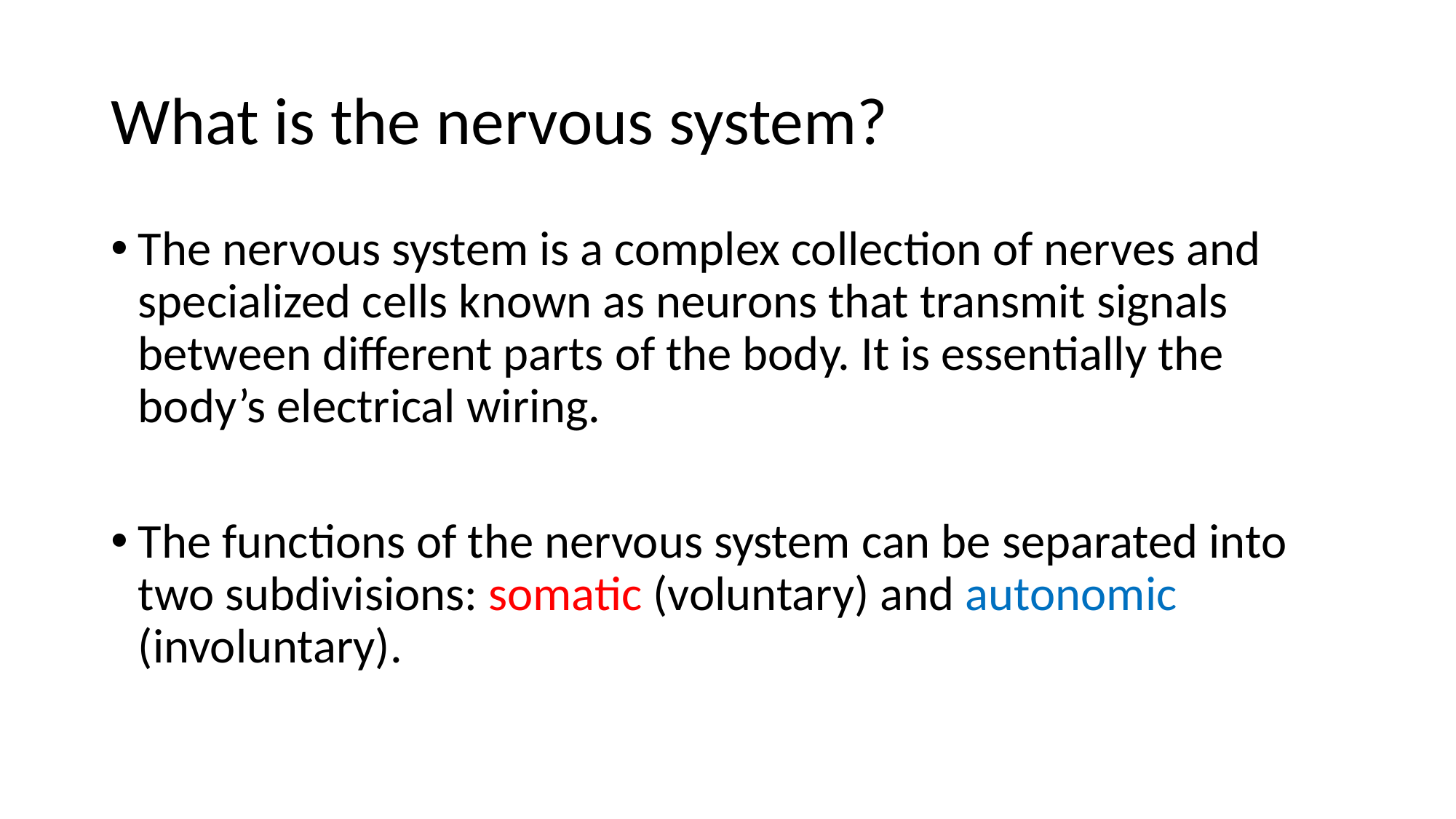

# What is the nervous system?
The nervous system is a complex collection of nerves and specialized cells known as neurons that transmit signals between different parts of the body. It is essentially the body’s electrical wiring.

The functions of the nervous system can be separated into two subdivisions: somatic (voluntary) and autonomic (involuntary).